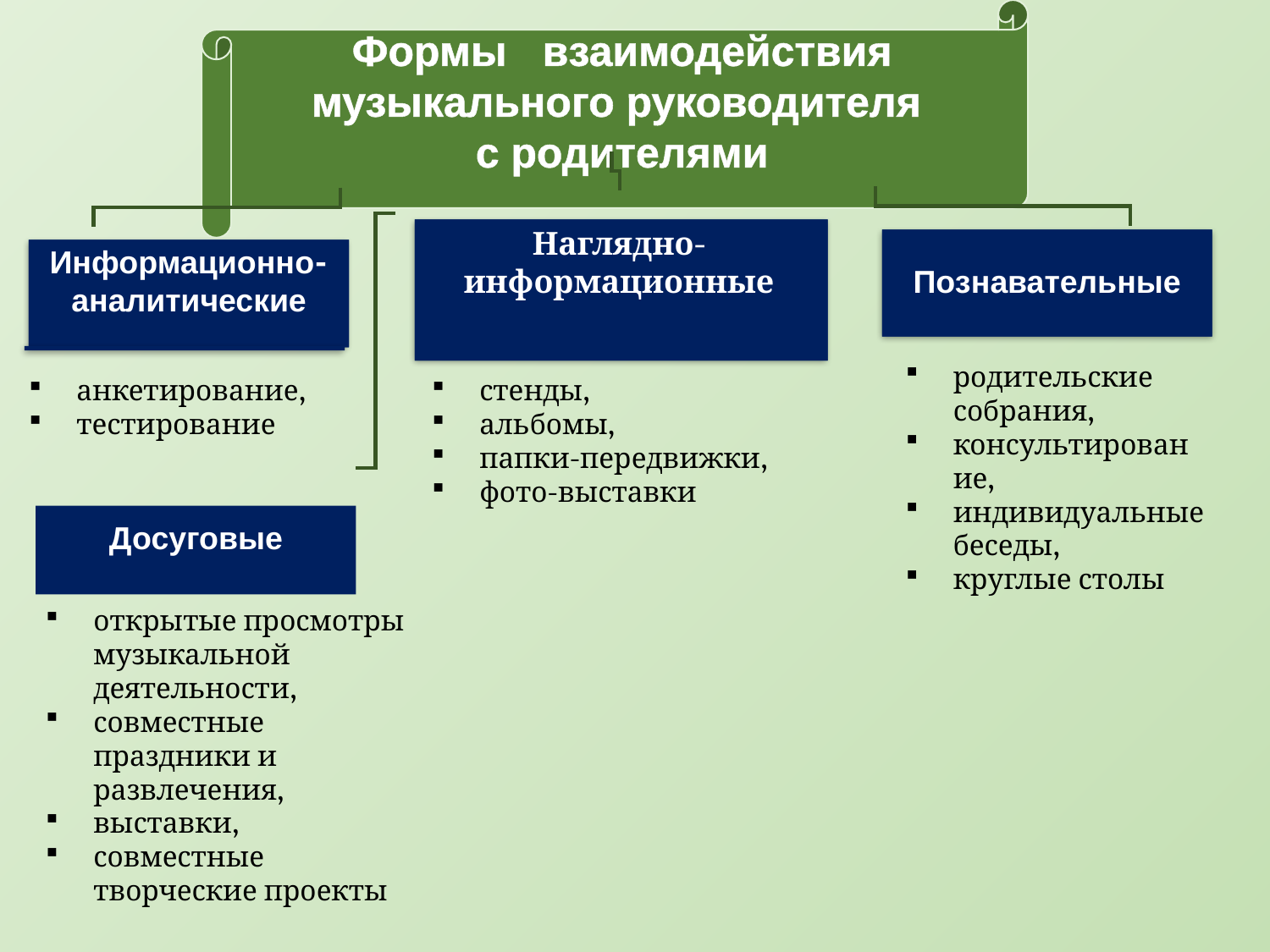

Формы   взаимодействия
музыкального руководителя
с родителями

Наглядно-информационные

Познавательные

Информационно-аналитические

родительские собрания,
консультирование,
индивидуальные беседы,
круглые столы

анкетирование,
тестирование

стенды,
альбомы,
папки-передвижки,
фото-выставки

Досуговые

открытые просмотры музыкальной деятельности,
совместные праздники и развлечения,
выставки,
совместные творческие проекты